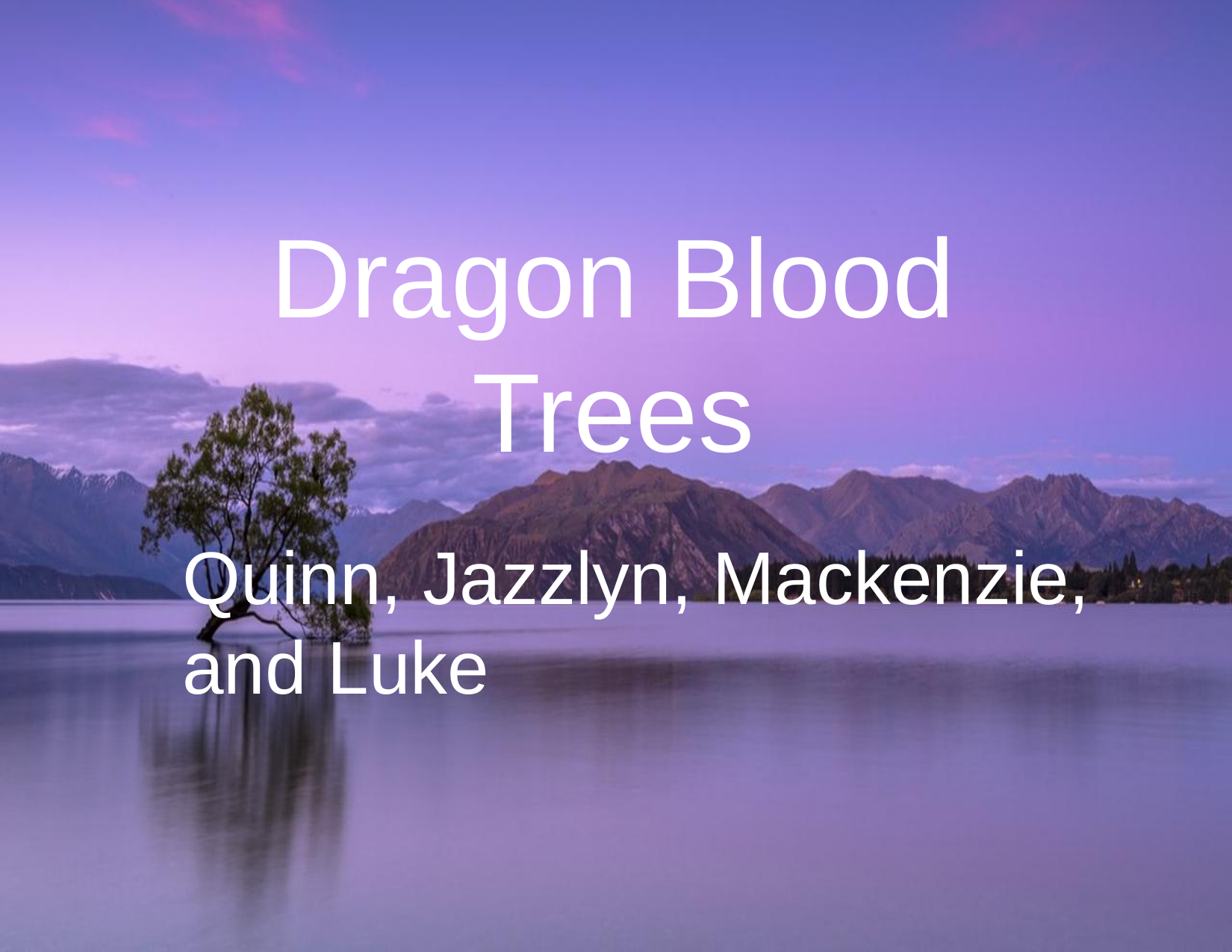

Dragon Blood Trees

Quinn, Jazzlyn, Mackenzie, and Luke